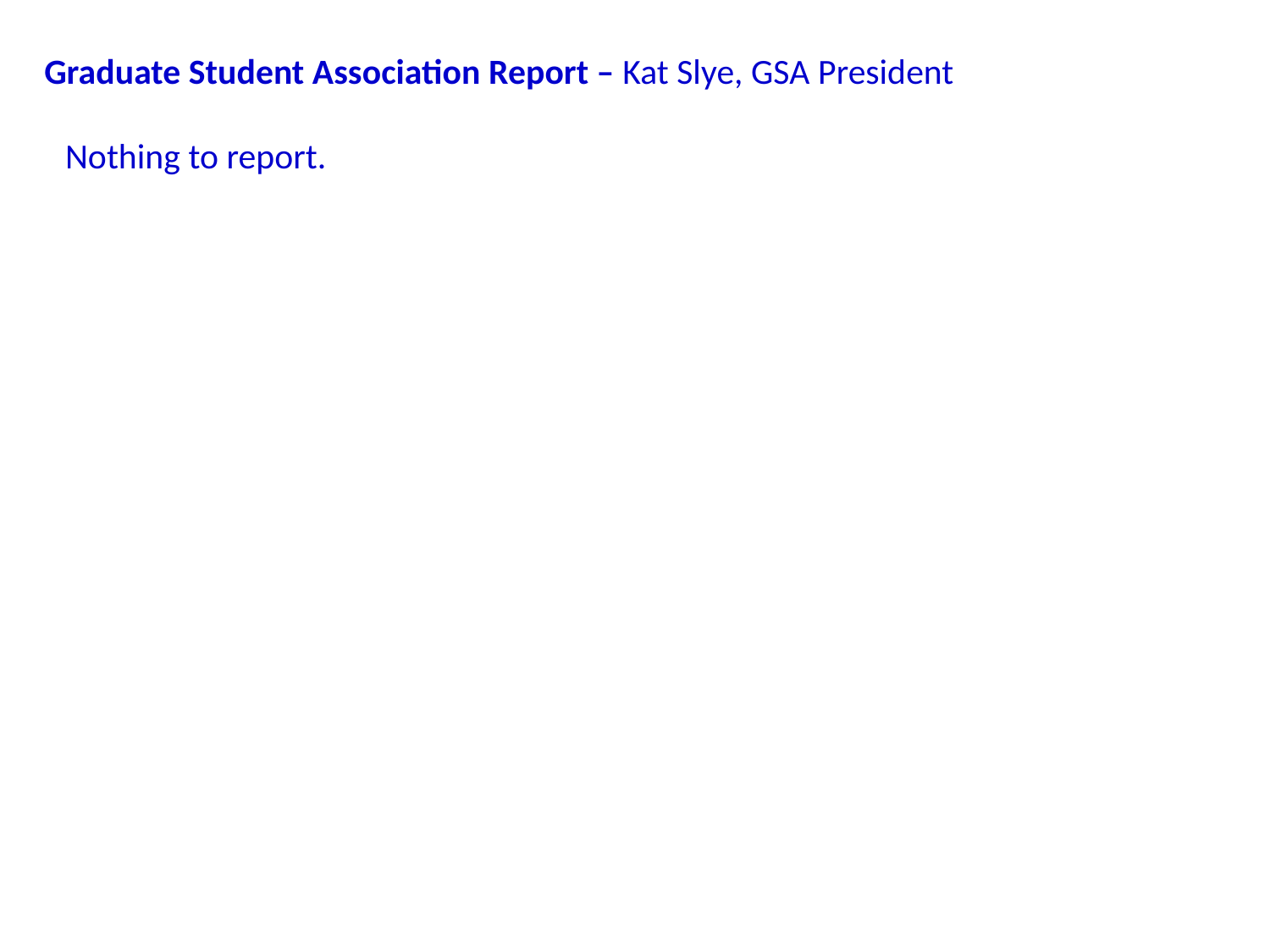

Graduate Student Association Report – Kat Slye, GSA President
Nothing to report.